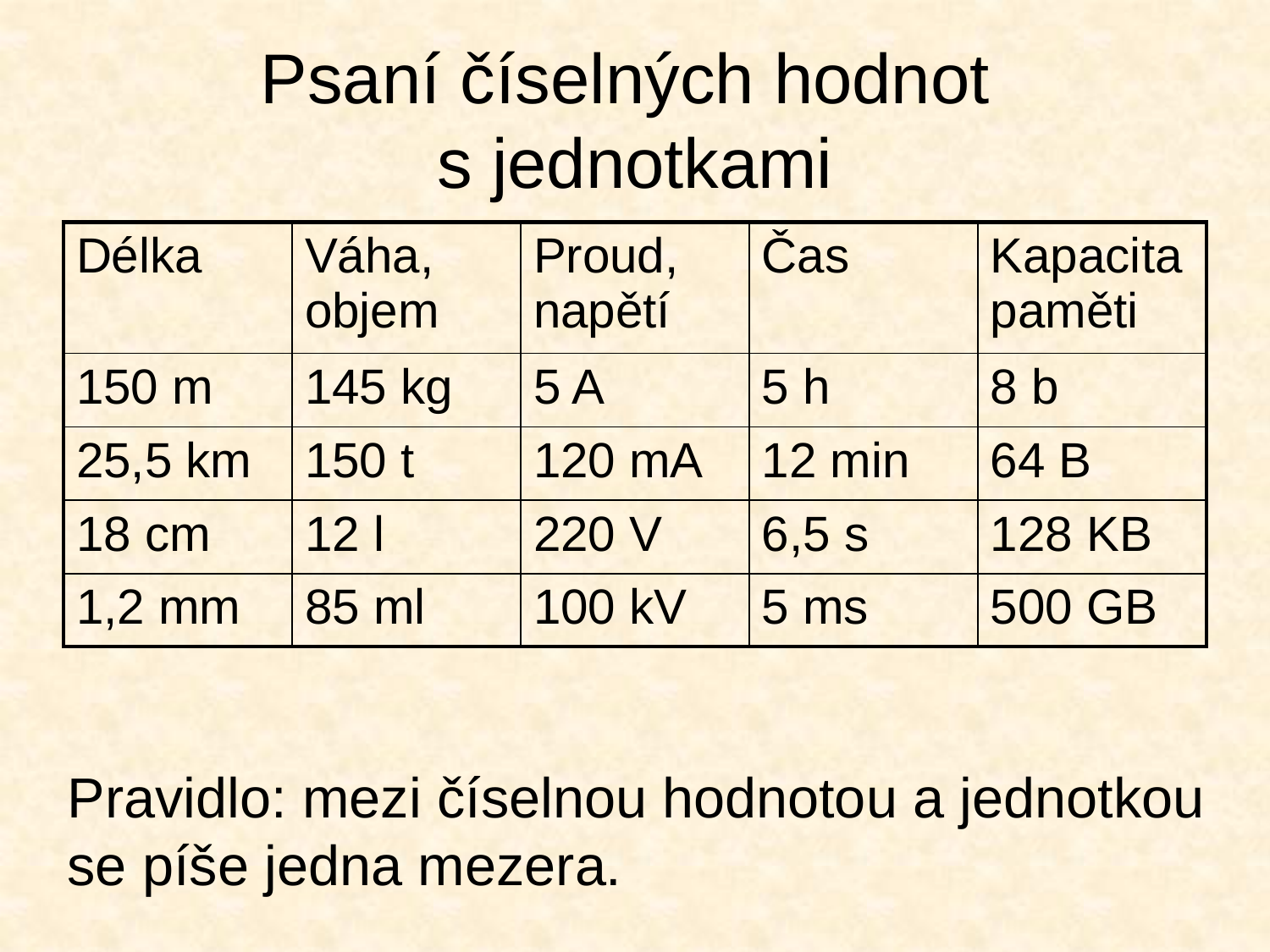

# Psaní číselných hodnot s jednotkami
| Délka | Váha, objem | Proud, napětí | Čas | Kapacita paměti |
| --- | --- | --- | --- | --- |
| 150 m | 145 kg | 5 A | 5 h | 8 b |
| 25,5 km | 150 t | 120 mA | 12 min | 64 B |
| 18 cm | 12 l | 220 V | 6,5 s | 128 KB |
| 1,2 mm | 85 ml | 100 kV | 5 ms | 500 GB |

Pravidlo: mezi číselnou hodnotou a jednotkou se píše jedna mezera.